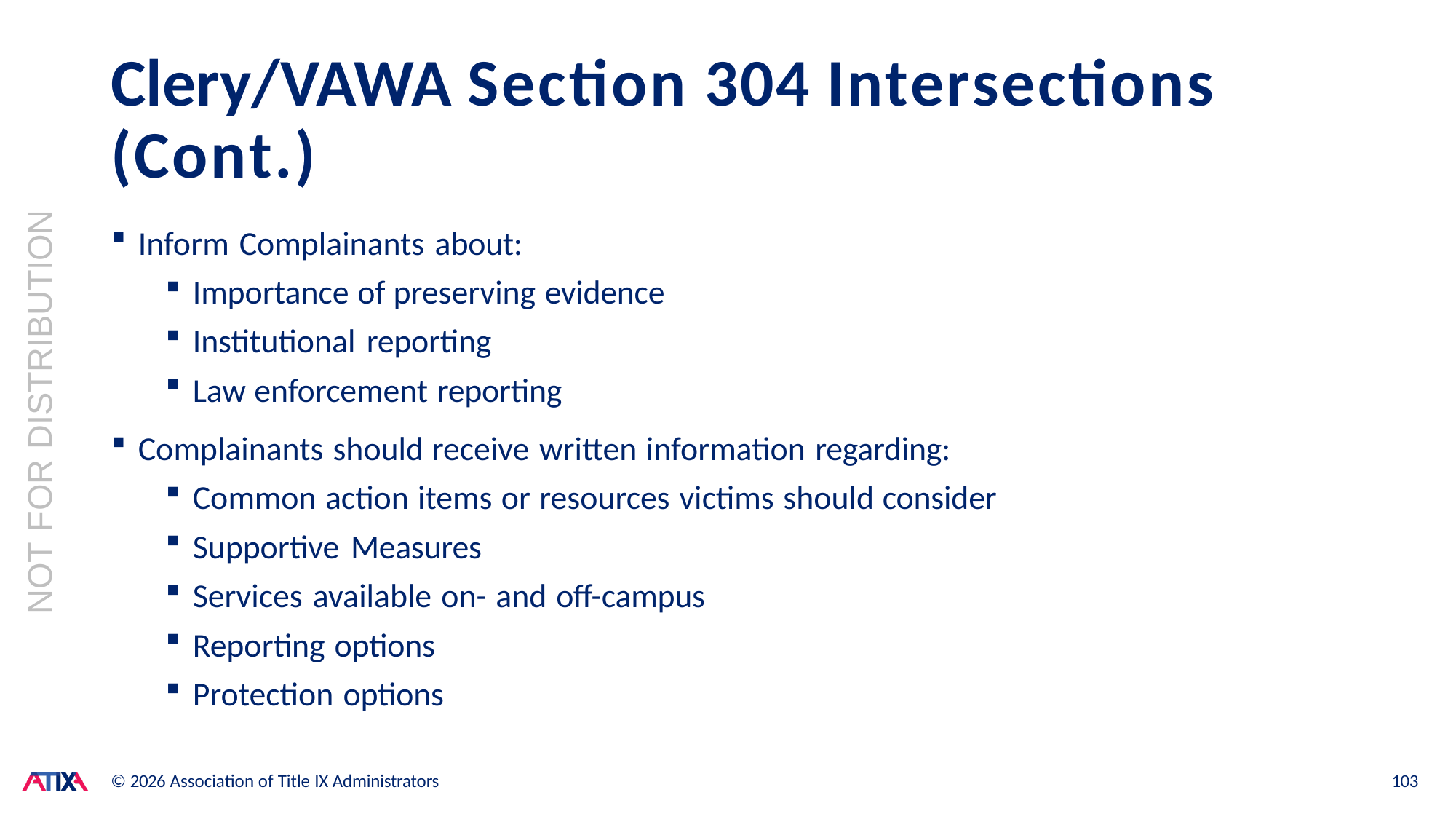

# Clery/VAWA Section 304 Intersections (Cont.)
NOT FOR DISTRIBUTION
Inform Complainants about:
Importance of preserving evidence
Institutional reporting
Law enforcement reporting
Complainants should receive written information regarding:
Common action items or resources victims should consider
Supportive Measures
Services available on- and off-campus
Reporting options
Protection options
© 2026 Association of Title IX Administrators
103